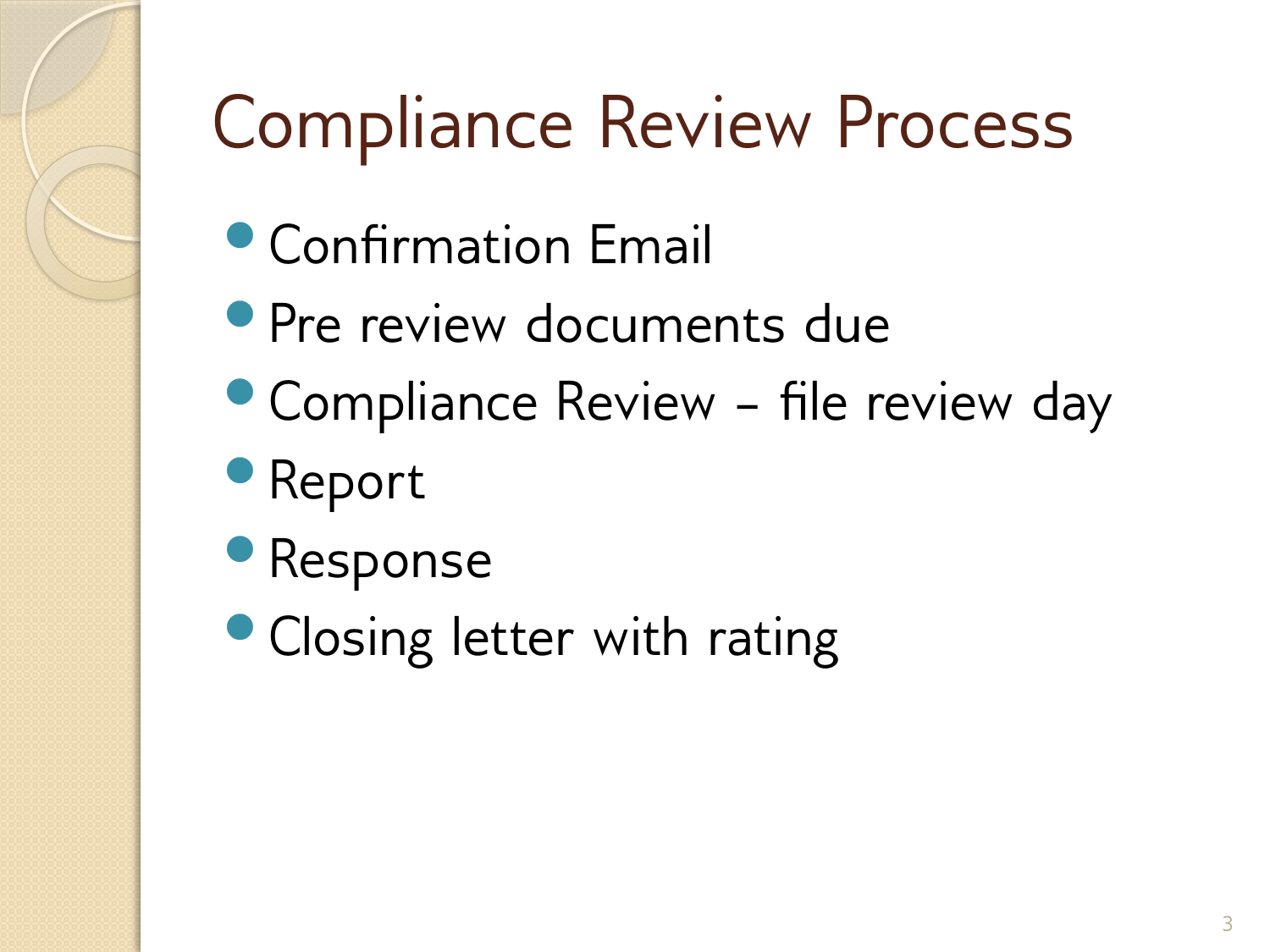

# Compliance Review Process
Confirmation Email
Pre review documents due
Compliance Review – file review day
Report
Response
Closing letter with rating
3